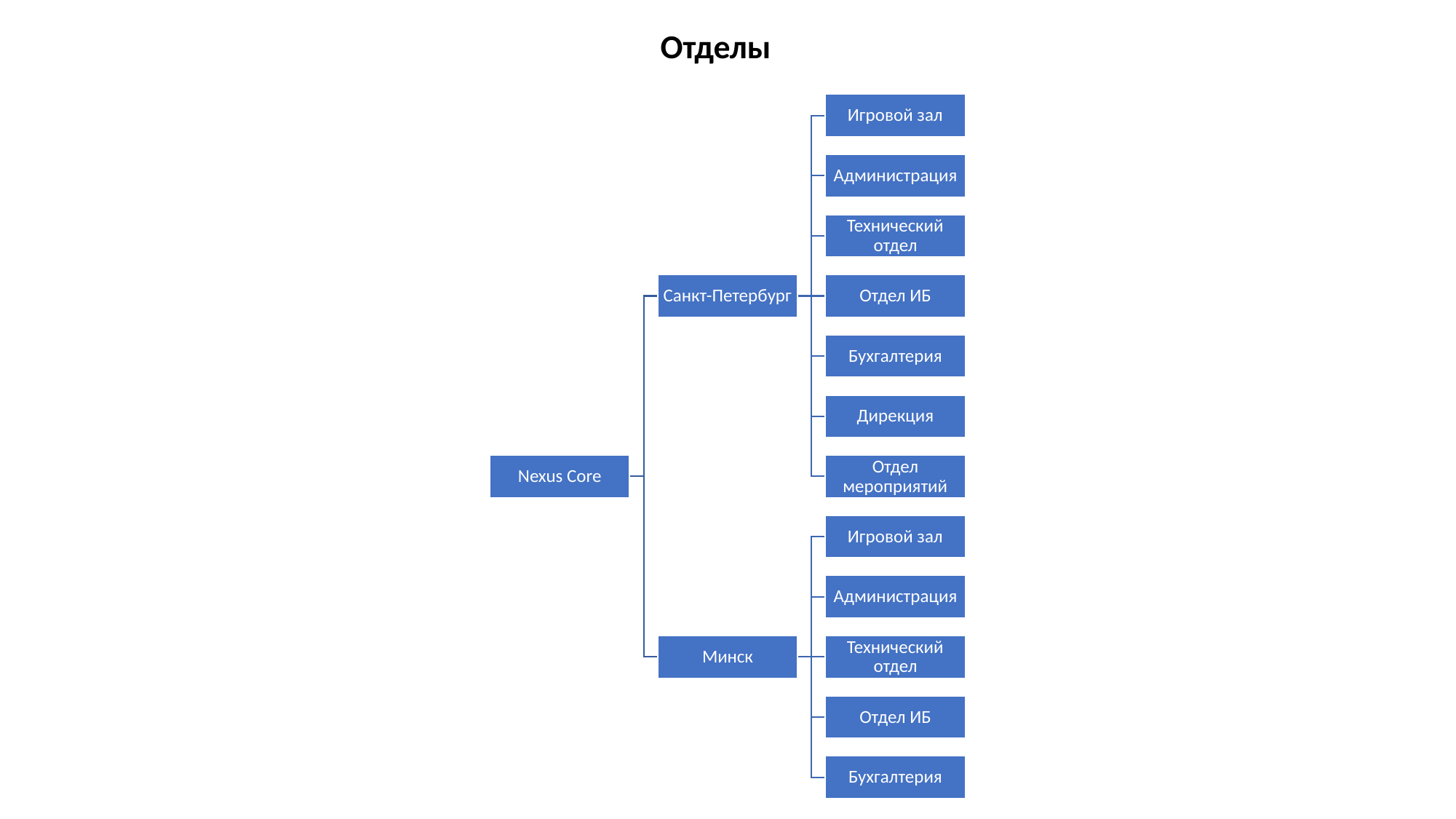

Отделы
Nexus Core
Санкт-Петербург
Игровой зал
Администрация
Технический отдел
Отдел ИБ
Бухгалтерия
Дирекция
Отдел мероприятий
Минск
Игровой зал
Администрация
Технический отдел
Отдел ИБ
Бухгалтерия